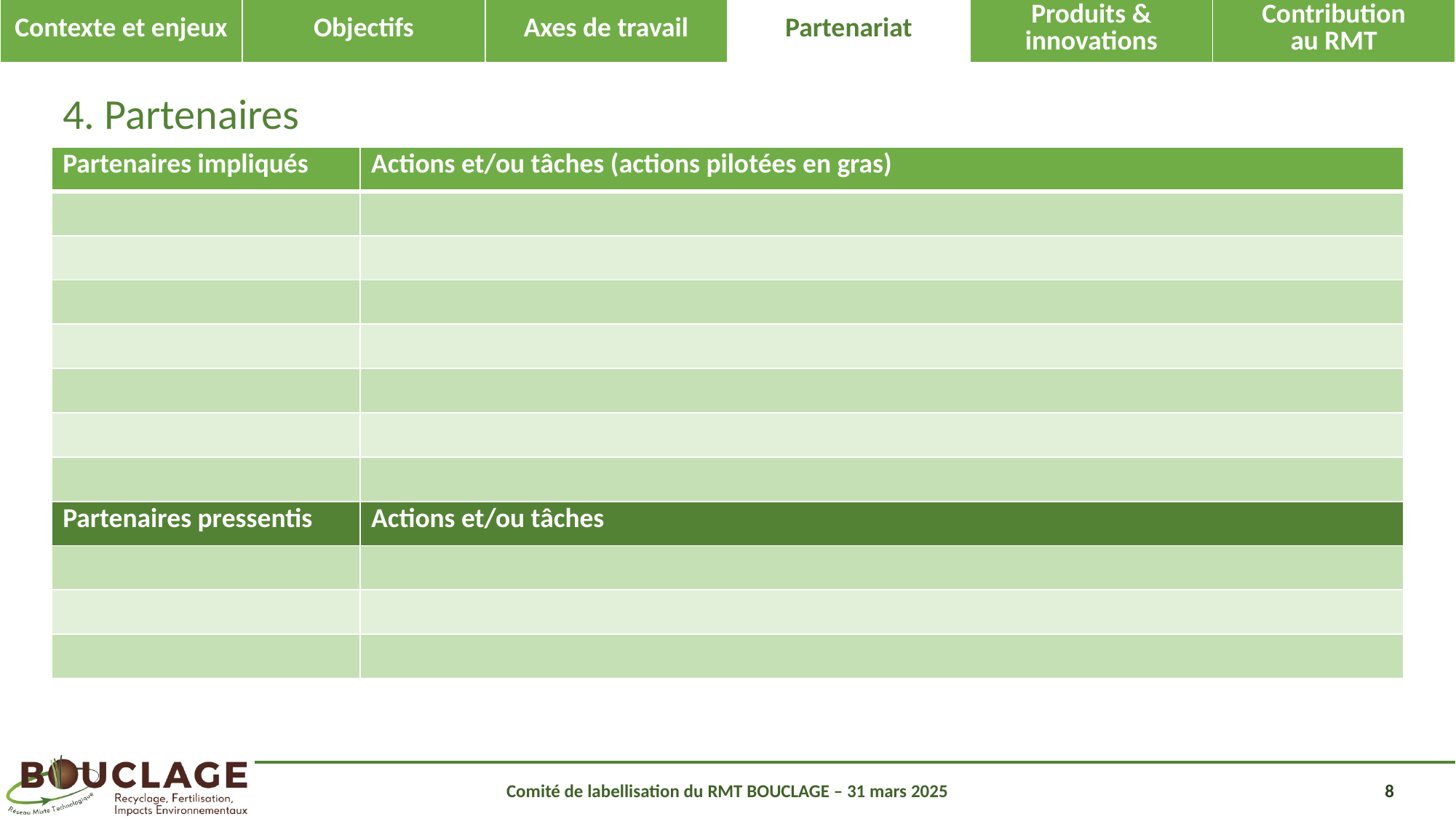

| Contexte et enjeux | Objectifs | Axes de travail | Partenariat | Produits & innovations | Contribution au RMT |
| --- | --- | --- | --- | --- | --- |
# 4. Partenaires
| Partenaires impliqués | Actions et/ou tâches (actions pilotées en gras) |
| --- | --- |
|  |  |
|  |  |
|  |  |
|  |  |
|  |  |
|  |  |
|  |  |
| Partenaires pressentis | Actions et/ou tâches |
|  |  |
|  |  |
|  |  |
Comité de labellisation du RMT BOUCLAGE – 31 mars 2025
8